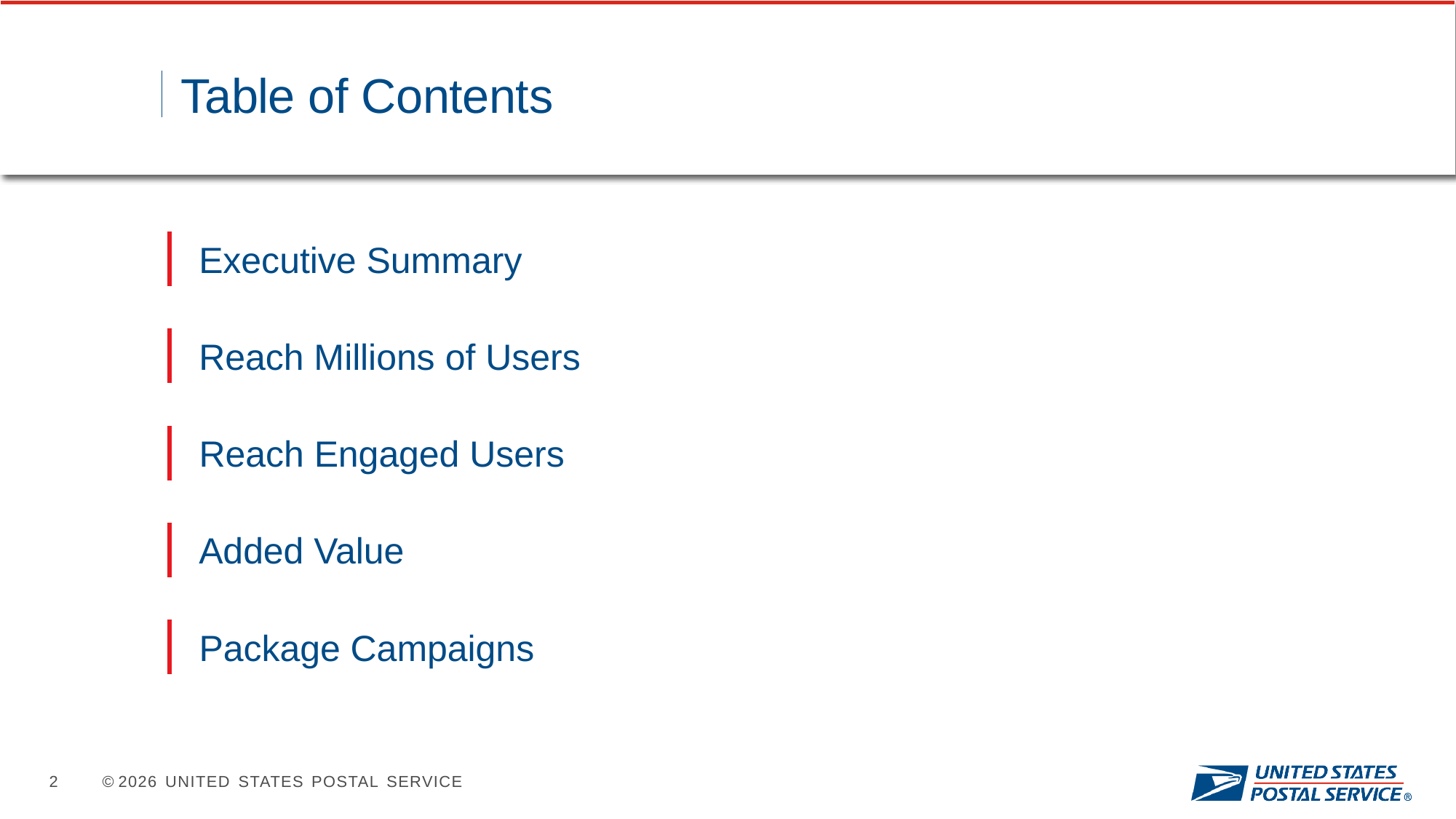

Table of Contents
Executive Summary

Reach Millions of Users

Reach Engaged Users

Added Value

Package Campaigns

2
© 2026 UNITED STATES POSTAL SERVICE